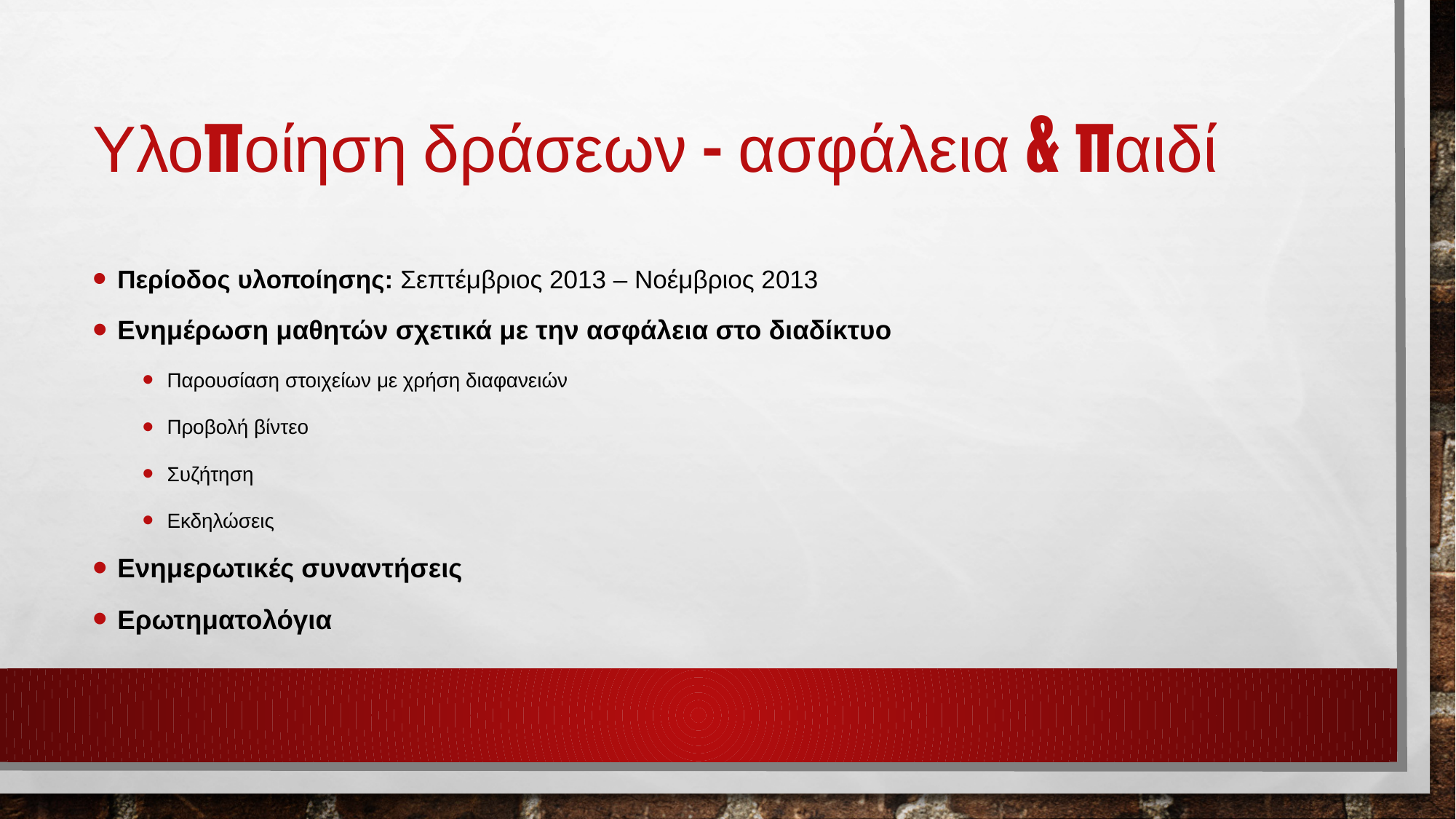

# Υλοποίηση δράσεων – ασφάλεια & παιδί
Περίοδος υλοποίησης: Σεπτέμβριος 2013 – Νοέμβριος 2013
Ενημέρωση μαθητών σχετικά με την ασφάλεια στο διαδίκτυο
Παρουσίαση στοιχείων με χρήση διαφανειών
Προβολή βίντεο
Συζήτηση
Εκδηλώσεις
Ενημερωτικές συναντήσεις
Ερωτηματολόγια